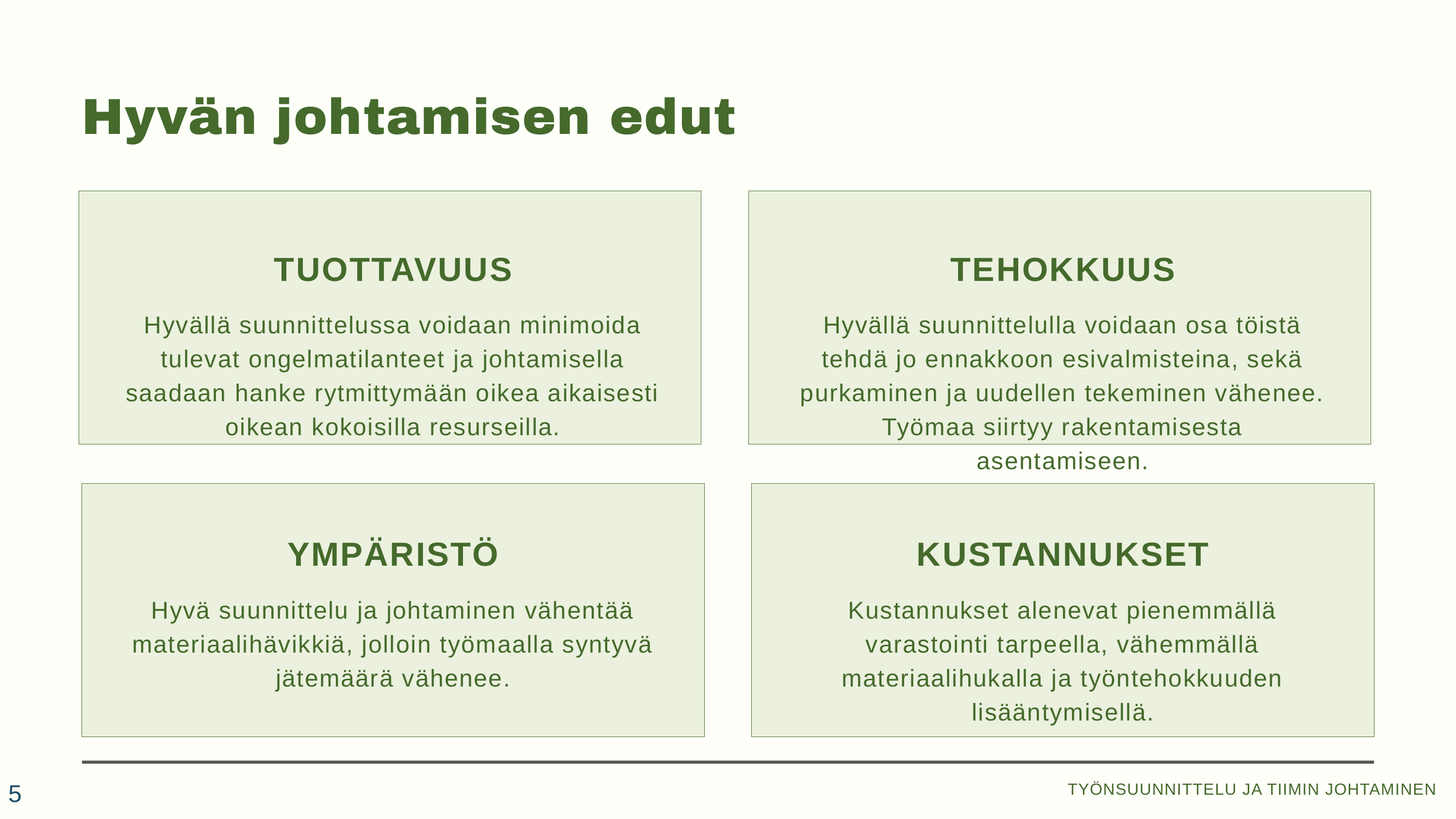

Hyvän johtamisen edut

TUOTTAVUUS
Hyvällä suunnittelussa voidaan minimoida tulevat ongelmatilanteet ja johtamisella saadaan hanke rytmittymään oikea aikaisesti oikean kokoisilla resurseilla.
TEHOKKUUS
Hyvällä suunnittelulla voidaan osa töistä tehdä jo ennakkoon esivalmisteina, sekä purkaminen ja uudellen tekeminen vähenee. Työmaa siirtyy rakentamisesta asentamiseen.

YMPÄRISTÖ
Hyvä suunnittelu ja johtaminen vähentää materiaalihävikkiä, jolloin työmaalla syntyvä jätemäärä vähenee.
KUSTANNUKSET
Kustannukset alenevat pienemmällä varastointi tarpeella, vähemmällä materiaalihukalla ja työntehokkuuden lisääntymisellä.

5